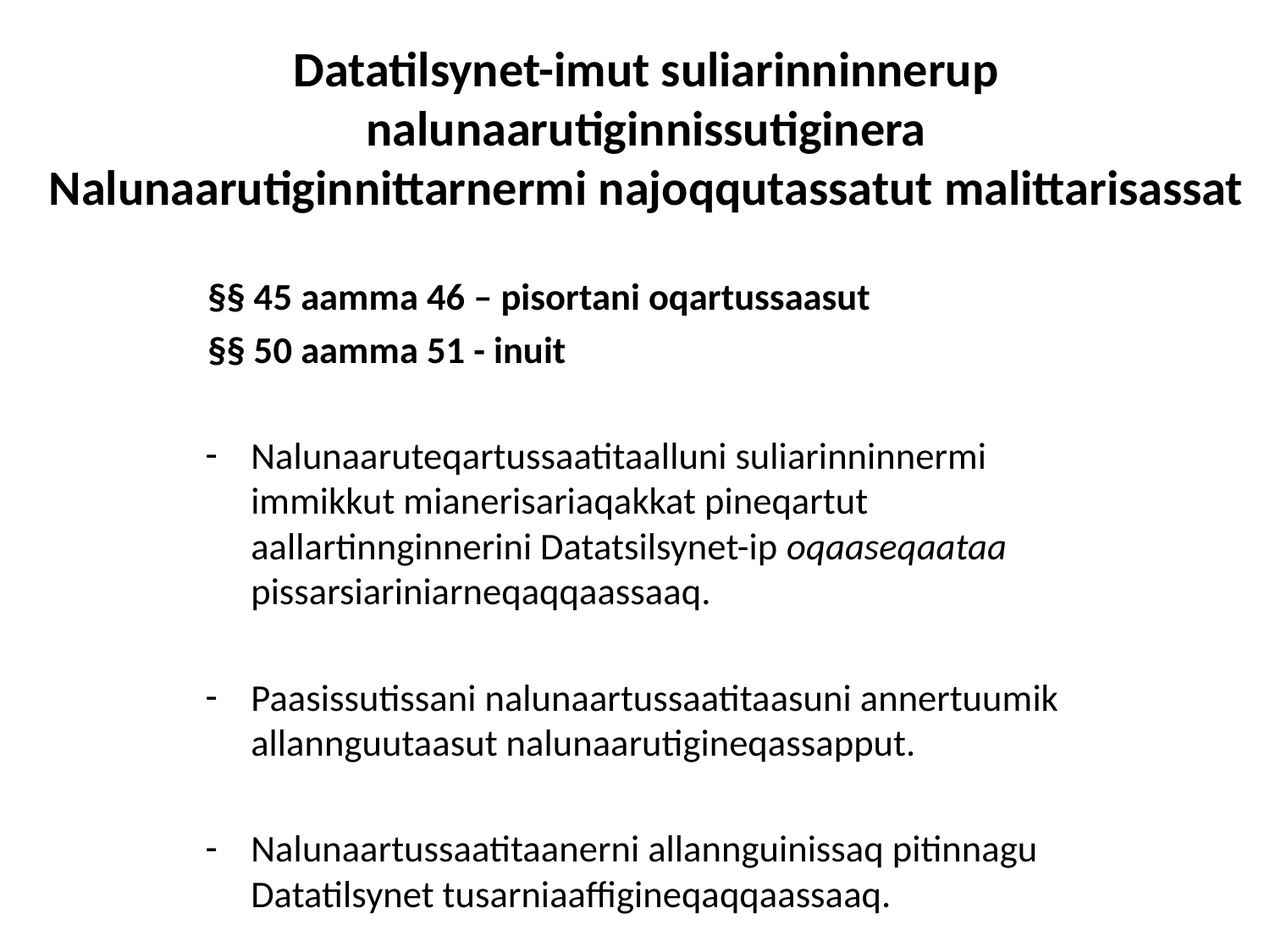

# Datatilsynet-imut suliarinninnerup nalunaarutiginnissutiginera Nalunaarutiginnittarnermi najoqqutassatut malittarisassat
	§§ 45 aamma 46 – pisortani oqartussaasut
	§§ 50 aamma 51 - inuit

Nalunaaruteqartussaatitaalluni suliarinninnermi immikkut mianerisariaqakkat pineqartut aallartinnginnerini Datatsilsynet-ip oqaaseqaataa pissarsiariniarneqaqqaassaaq.

Paasissutissani nalunaartussaatitaasuni annertuumik allannguutaasut nalunaarutigineqassapput.

Nalunaartussaatitaanerni allannguinissaq pitinnagu Datatilsynet tusarniaaffigineqaqqaassaaq.

84